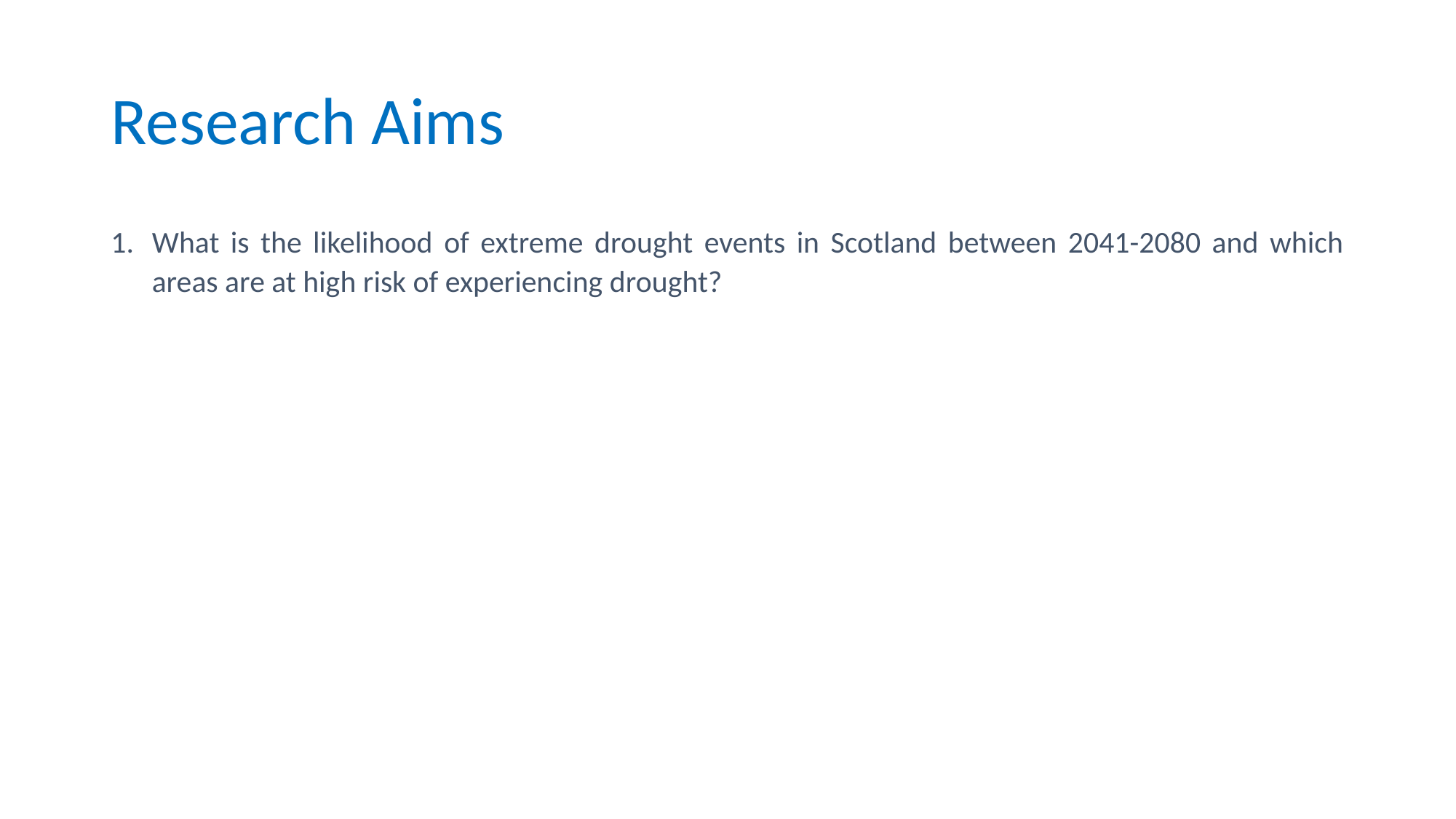

# Research Aims
What is the likelihood of extreme drought events in Scotland between 2041-2080 and which areas are at high risk of experiencing drought?